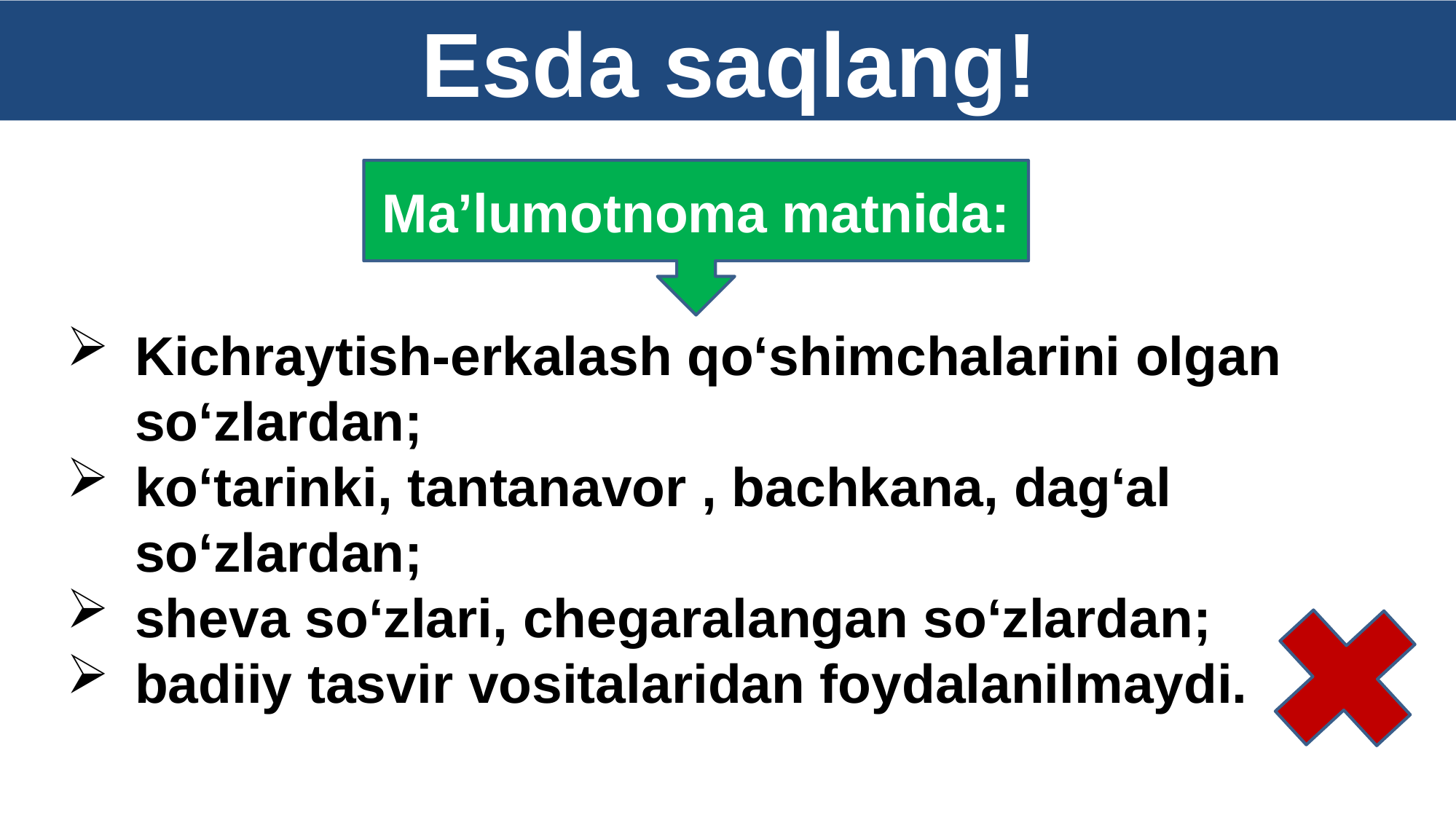

Esda saqlang!
Ma’lumotnoma matnida:
Kichraytish-erkalash qo‘shimchalarini olgan so‘zlardan;
ko‘tarinki, tantanavor , bachkana, dag‘al so‘zlardan;
sheva so‘zlari, chegaralangan so‘zlardan;
badiiy tasvir vositalaridan foydalanilmaydi.